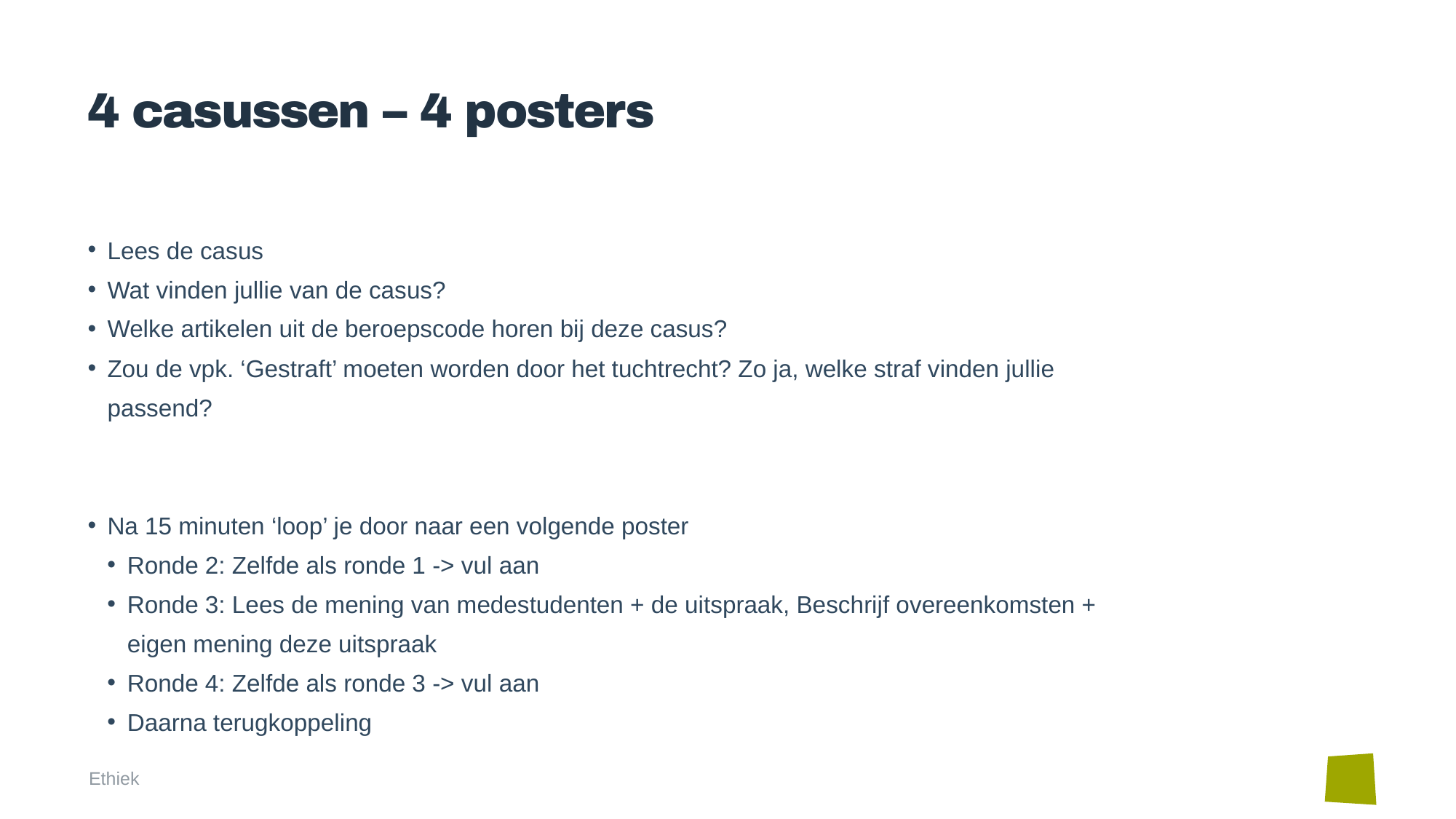

# 4 casussen – 4 posters

Lees de casus
Wat vinden jullie van de casus?
Welke artikelen uit de beroepscode horen bij deze casus?
Zou de vpk. ‘Gestraft’ moeten worden door het tuchtrecht? Zo ja, welke straf vinden jullie passend?

Na 15 minuten ‘loop’ je door naar een volgende poster
Ronde 2: Zelfde als ronde 1 -> vul aan
Ronde 3: Lees de mening van medestudenten + de uitspraak, Beschrijf overeenkomsten + eigen mening deze uitspraak
Ronde 4: Zelfde als ronde 3 -> vul aan
Daarna terugkoppeling

Ethiek